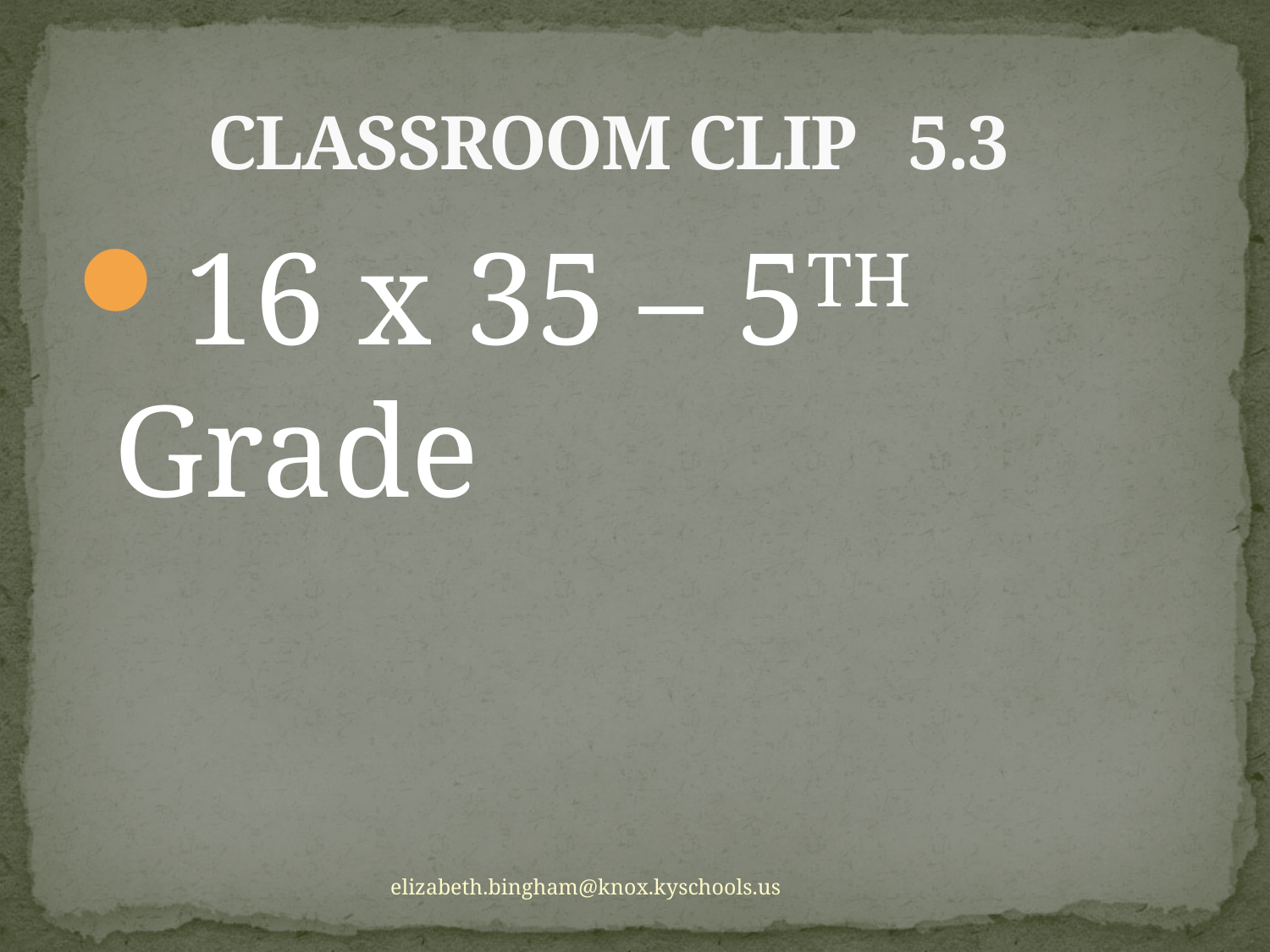

# CLASSROOM CLIP   5.3
16 x 35 – 5TH Grade
elizabeth.bingham@knox.kyschools.us